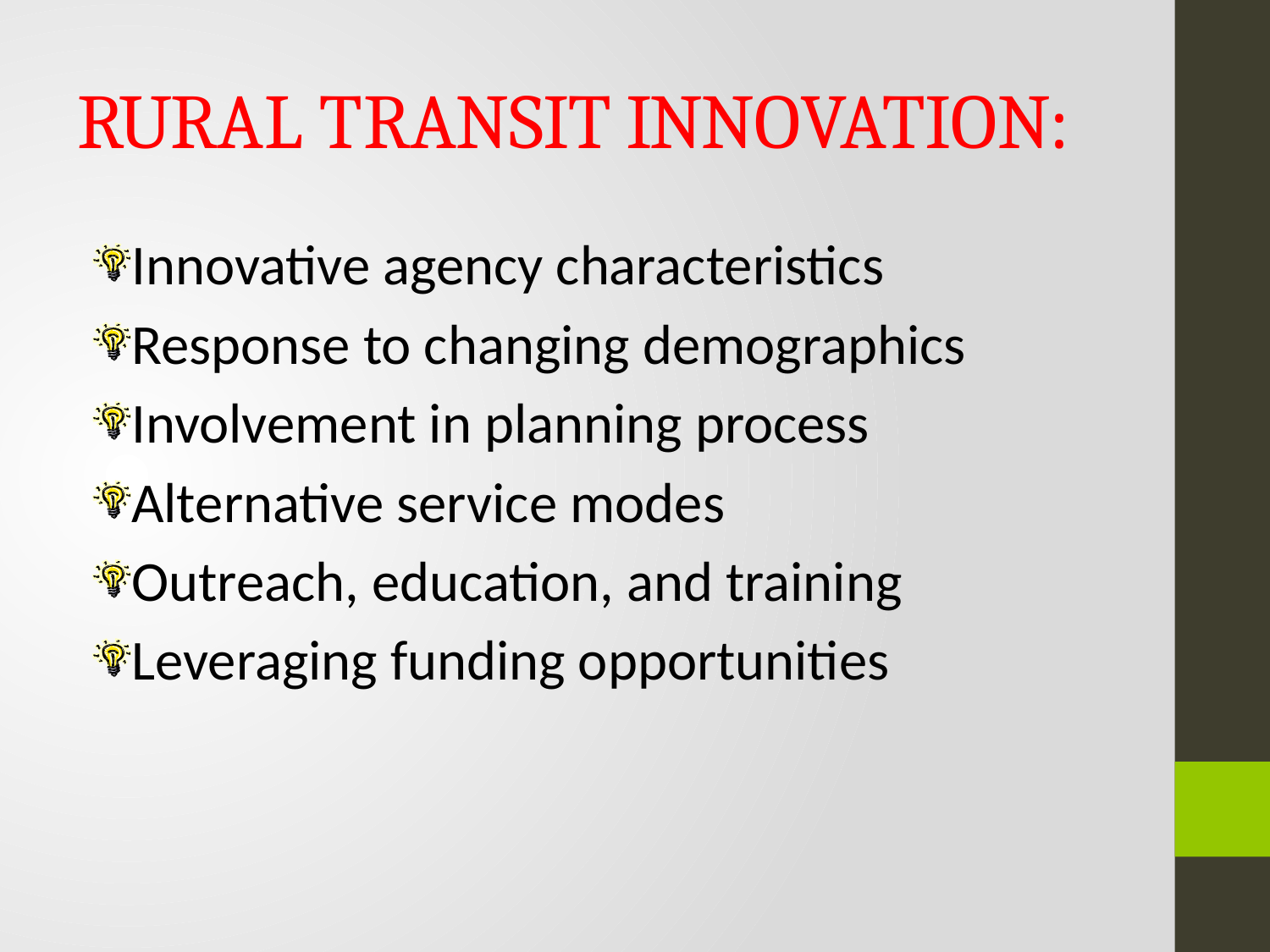

# RURAL TRANSIT INNOVATION:
Innovative agency characteristics
Response to changing demographics
Involvement in planning process
Alternative service modes
Outreach, education, and training
Leveraging funding opportunities